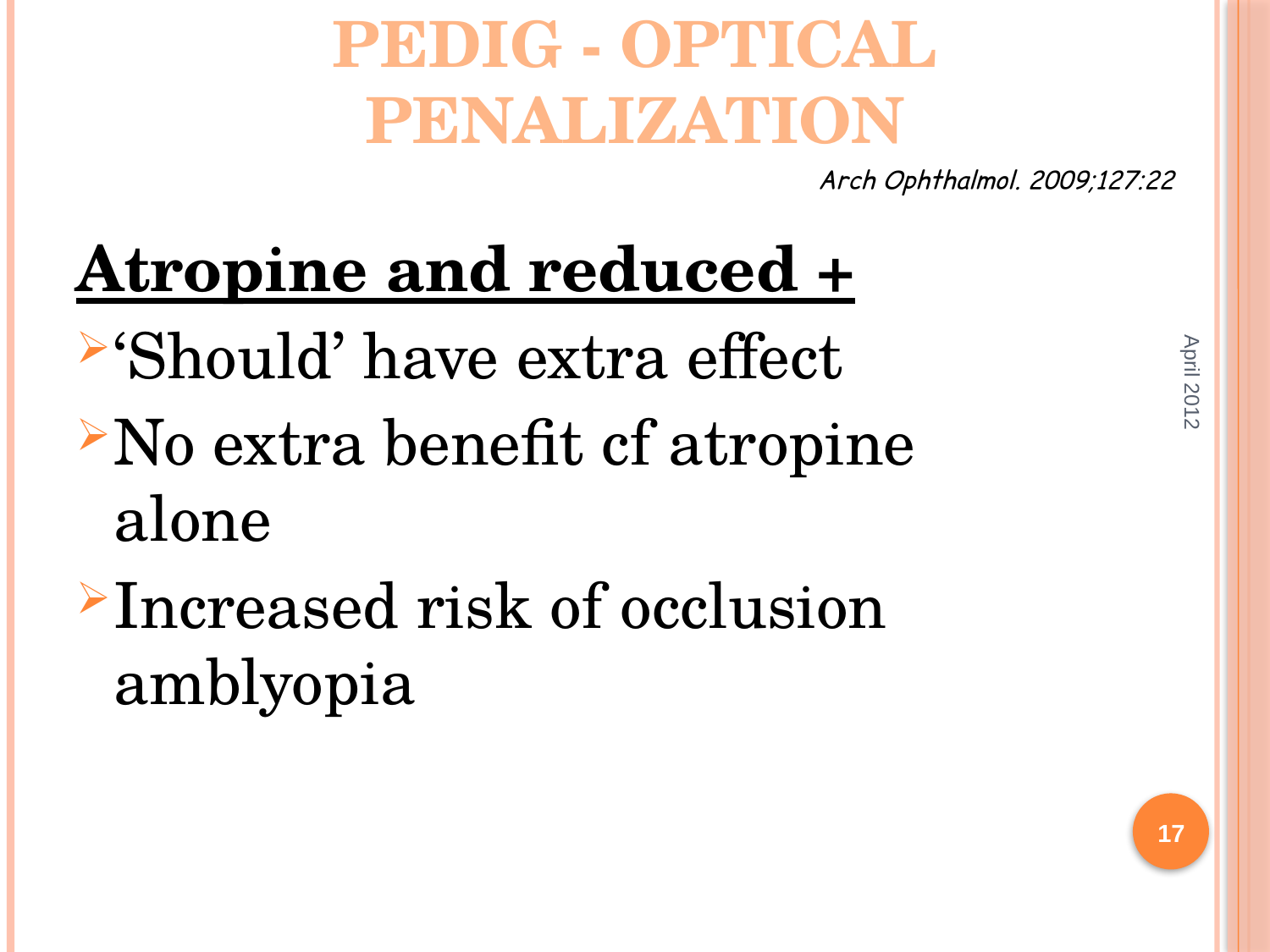

# PEDIG - Optical penalization
Arch Ophthalmol. 2009;127:22
Atropine and reduced +
‘Should’ have extra effect
No extra benefit cf atropine alone
Increased risk of occlusion amblyopia

April 2012
17